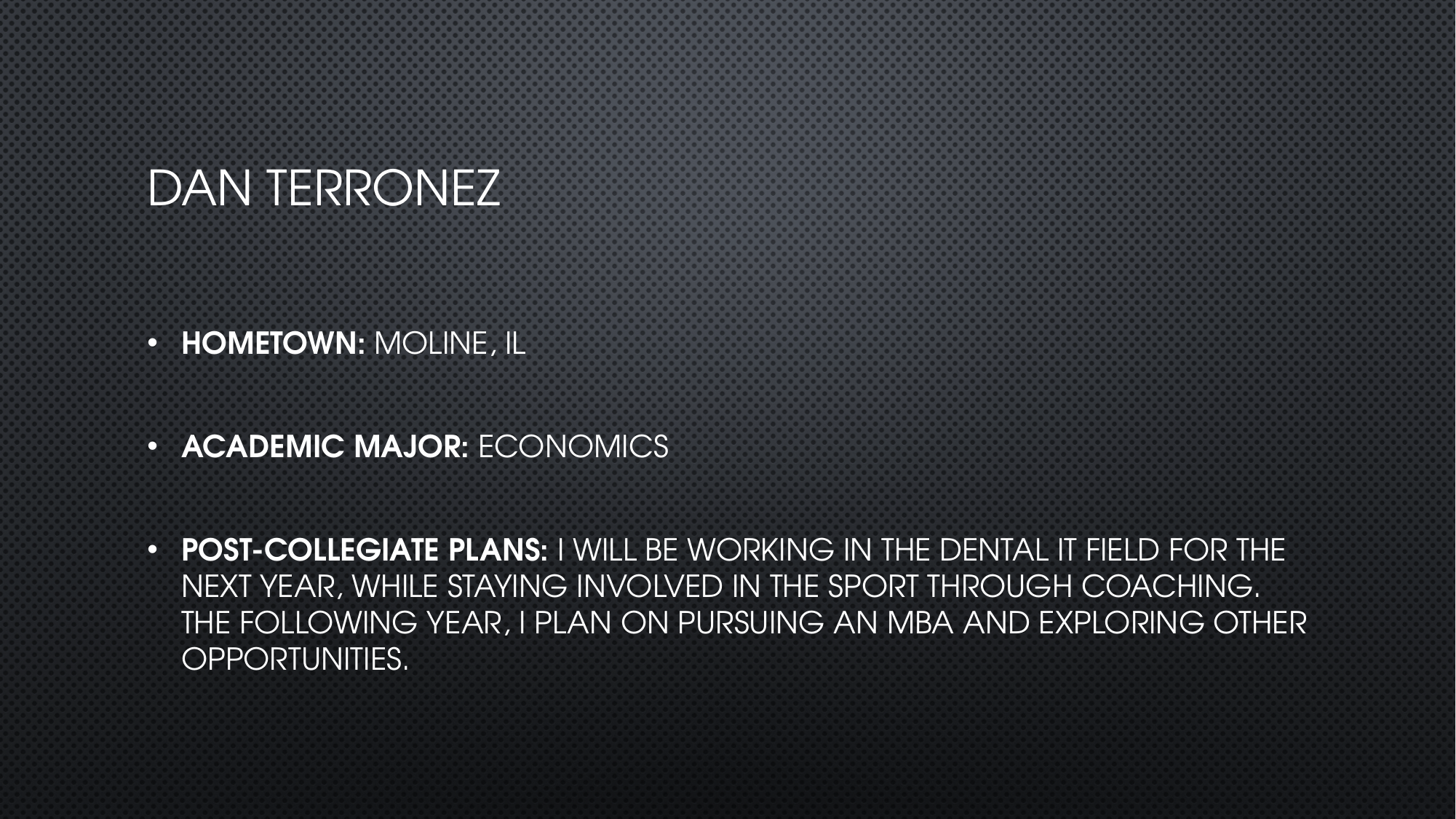

# Dan terronez
Hometown: Moline, IL

Academic Major: Economics

Post-Collegiate Plans: I will be working in the Dental IT field for the next year, while staying involved in the sport through coaching. The following year, I plan on pursuing an MBA and exploring other opportunities.